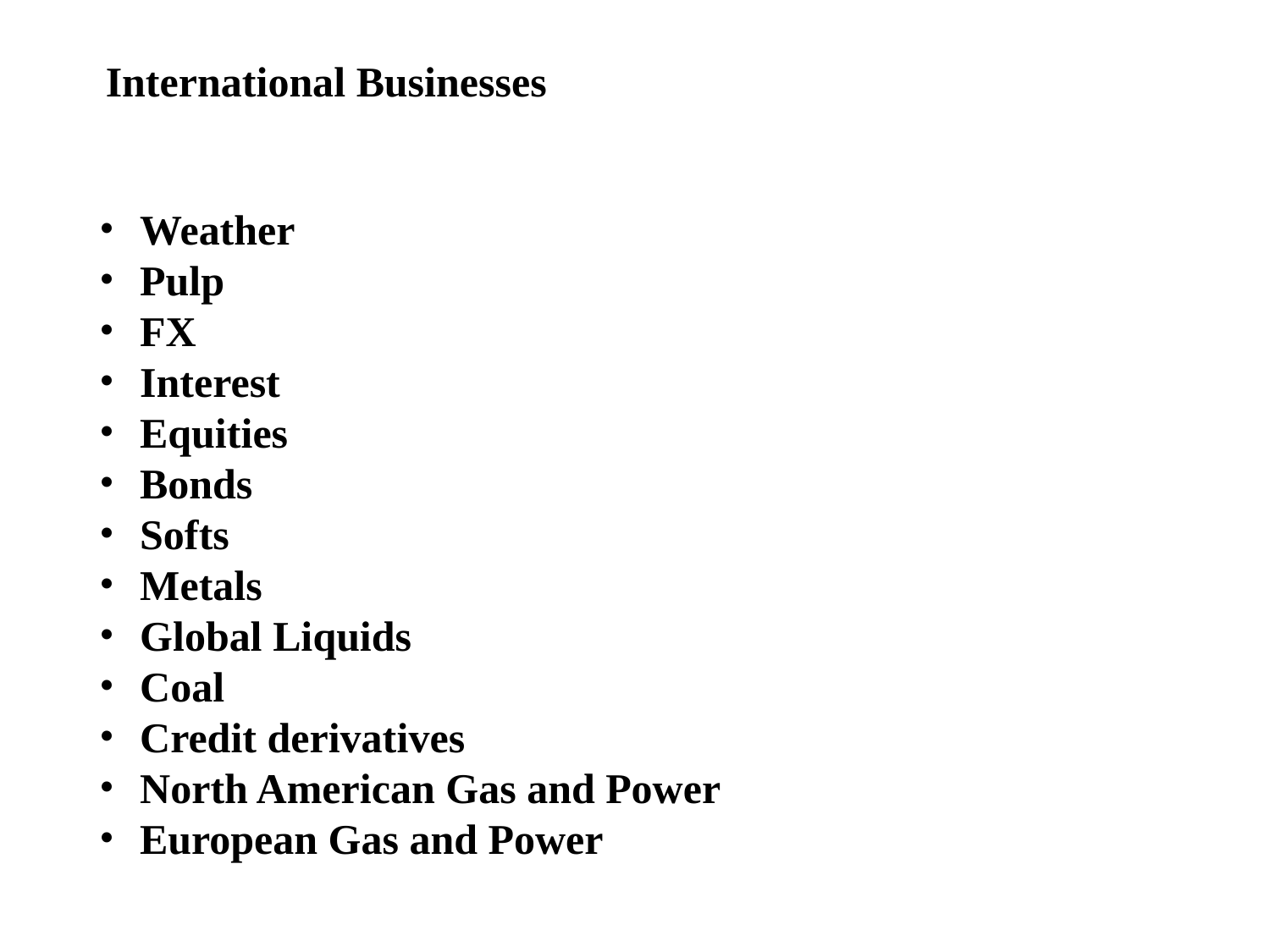

International Businesses
 Weather
 Pulp
 FX
 Interest
 Equities
 Bonds
 Softs
 Metals
 Global Liquids
 Coal
 Credit derivatives
 North American Gas and Power
 European Gas and Power